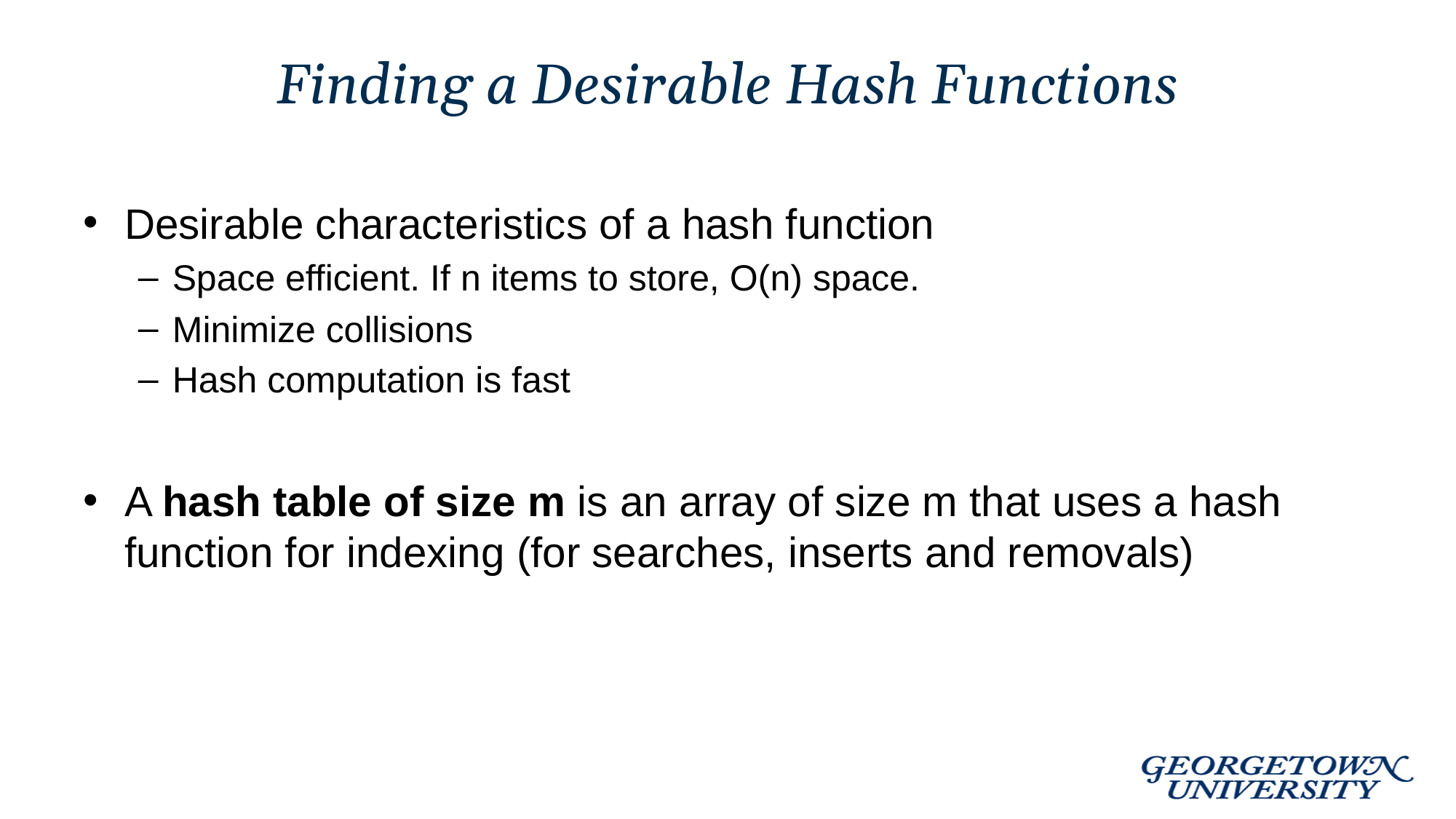

# Finding a Desirable Hash Functions
Desirable characteristics of a hash function
Space efficient. If n items to store, O(n) space.
Minimize collisions
Hash computation is fast

A hash table of size m is an array of size m that uses a hash function for indexing (for searches, inserts and removals)